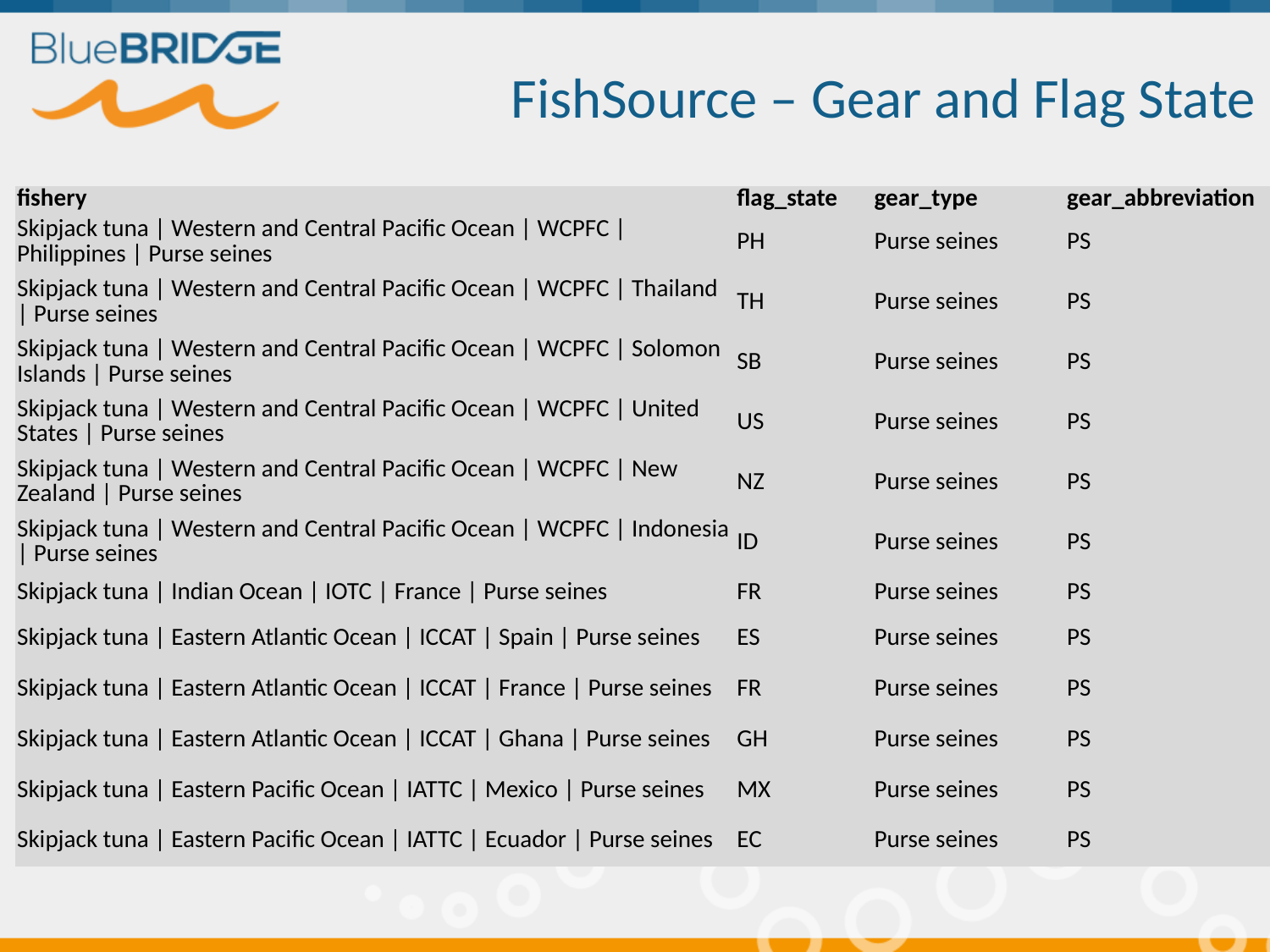

# FishSource – Gear and Flag State
| fishery | flag\_state | gear\_type | gear\_abbreviation |
| --- | --- | --- | --- |
| Skipjack tuna | Western and Central Pacific Ocean | WCPFC | Philippines | Purse seines | PH | Purse seines | PS |
| Skipjack tuna | Western and Central Pacific Ocean | WCPFC | Thailand | Purse seines | TH | Purse seines | PS |
| Skipjack tuna | Western and Central Pacific Ocean | WCPFC | Solomon Islands | Purse seines | SB | Purse seines | PS |
| Skipjack tuna | Western and Central Pacific Ocean | WCPFC | United States | Purse seines | US | Purse seines | PS |
| Skipjack tuna | Western and Central Pacific Ocean | WCPFC | New Zealand | Purse seines | NZ | Purse seines | PS |
| Skipjack tuna | Western and Central Pacific Ocean | WCPFC | Indonesia | Purse seines | ID | Purse seines | PS |
| Skipjack tuna | Indian Ocean | IOTC | France | Purse seines | FR | Purse seines | PS |
| Skipjack tuna | Eastern Atlantic Ocean | ICCAT | Spain | Purse seines | ES | Purse seines | PS |
| Skipjack tuna | Eastern Atlantic Ocean | ICCAT | France | Purse seines | FR | Purse seines | PS |
| Skipjack tuna | Eastern Atlantic Ocean | ICCAT | Ghana | Purse seines | GH | Purse seines | PS |
| Skipjack tuna | Eastern Pacific Ocean | IATTC | Mexico | Purse seines | MX | Purse seines | PS |
| Skipjack tuna | Eastern Pacific Ocean | IATTC | Ecuador | Purse seines | EC | Purse seines | PS |